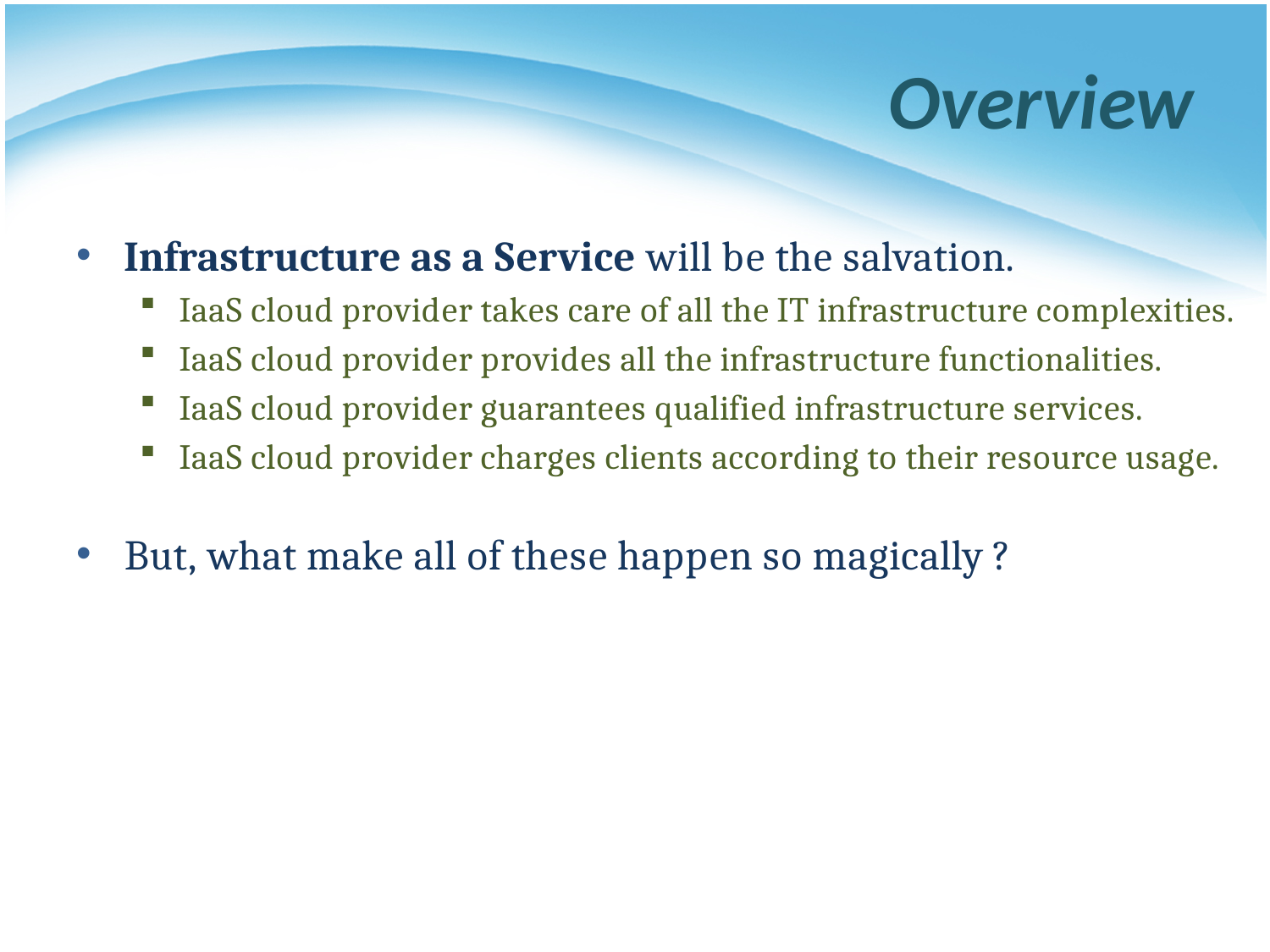

# Overview
Infrastructure as a Service will be the salvation.
IaaS cloud provider takes care of all the IT infrastructure complexities.
IaaS cloud provider provides all the infrastructure functionalities.
IaaS cloud provider guarantees qualified infrastructure services.
IaaS cloud provider charges clients according to their resource usage.
But, what make all of these happen so magically ?